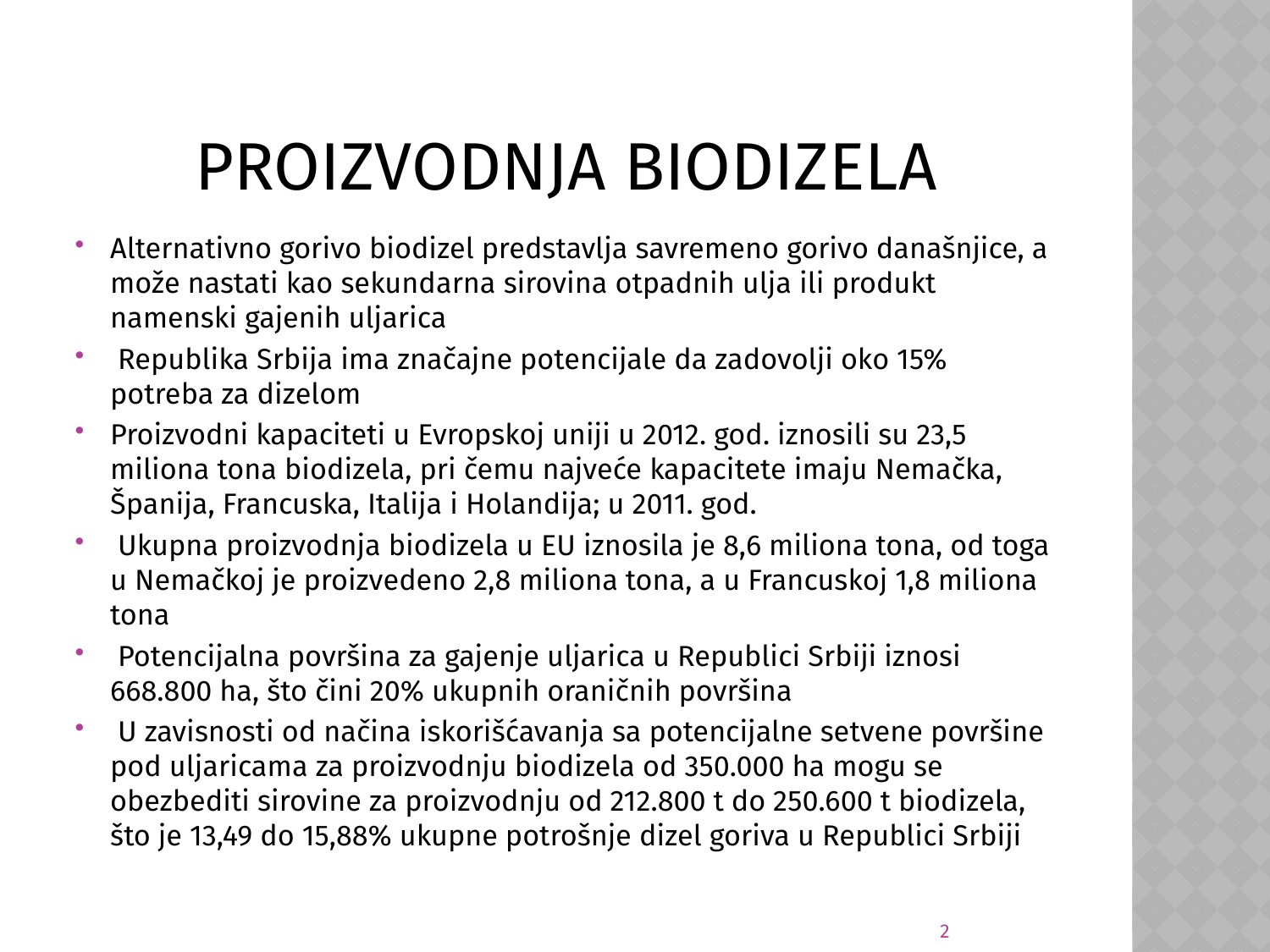

# PROIZVODNJA BIODIZELA
Alternativno gorivo biodizel predstavlja savremeno gorivo današnjice, a može nastati kao sekundarna sirovina otpadnih ulja ili produkt namenski gajenih uljarica
 Republika Srbija ima značajne potencijale da zadovolji oko 15% potreba za dizelom
Proizvodni kapaciteti u Evropskoj uniji u 2012. god. iznosili su 23,5 miliona tona biodizela, pri čemu najveće kapacitete imaju Nemačka, Španija, Francuska, Italija i Holandija; u 2011. god.
 Ukupna proizvodnja biodizela u EU iznosila je 8,6 miliona tona, od toga u Nemačkoj je proizvedeno 2,8 miliona tona, a u Francuskoj 1,8 miliona tona
 Potencijalna površina za gajenje uljarica u Republici Srbiji iznosi 668.800 ha, što čini 20% ukupnih oraničnih površina
 U zavisnosti od načina iskorišćavanja sa potencijalne setvene površine pod uljaricama za proizvodnju biodizela od 350.000 ha mogu se obezbediti sirovine za proizvodnju od 212.800 t do 250.600 t biodizela, što je 13,49 do 15,88% ukupne potrošnje dizel goriva u Republici Srbiji
2